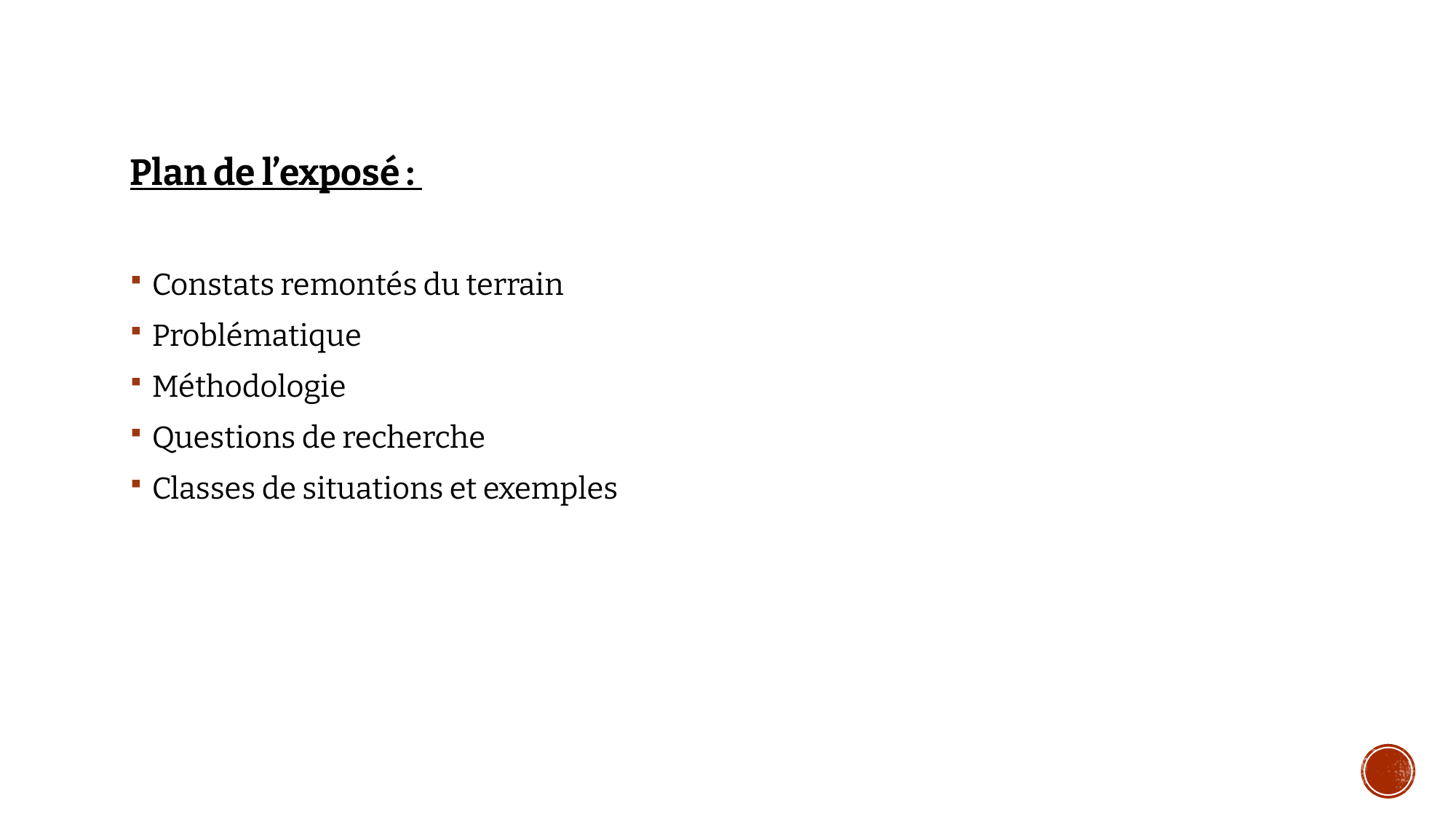

Plan de l’exposé :

Constats remontés du terrain
Problématique
Méthodologie
Questions de recherche
Classes de situations et exemples